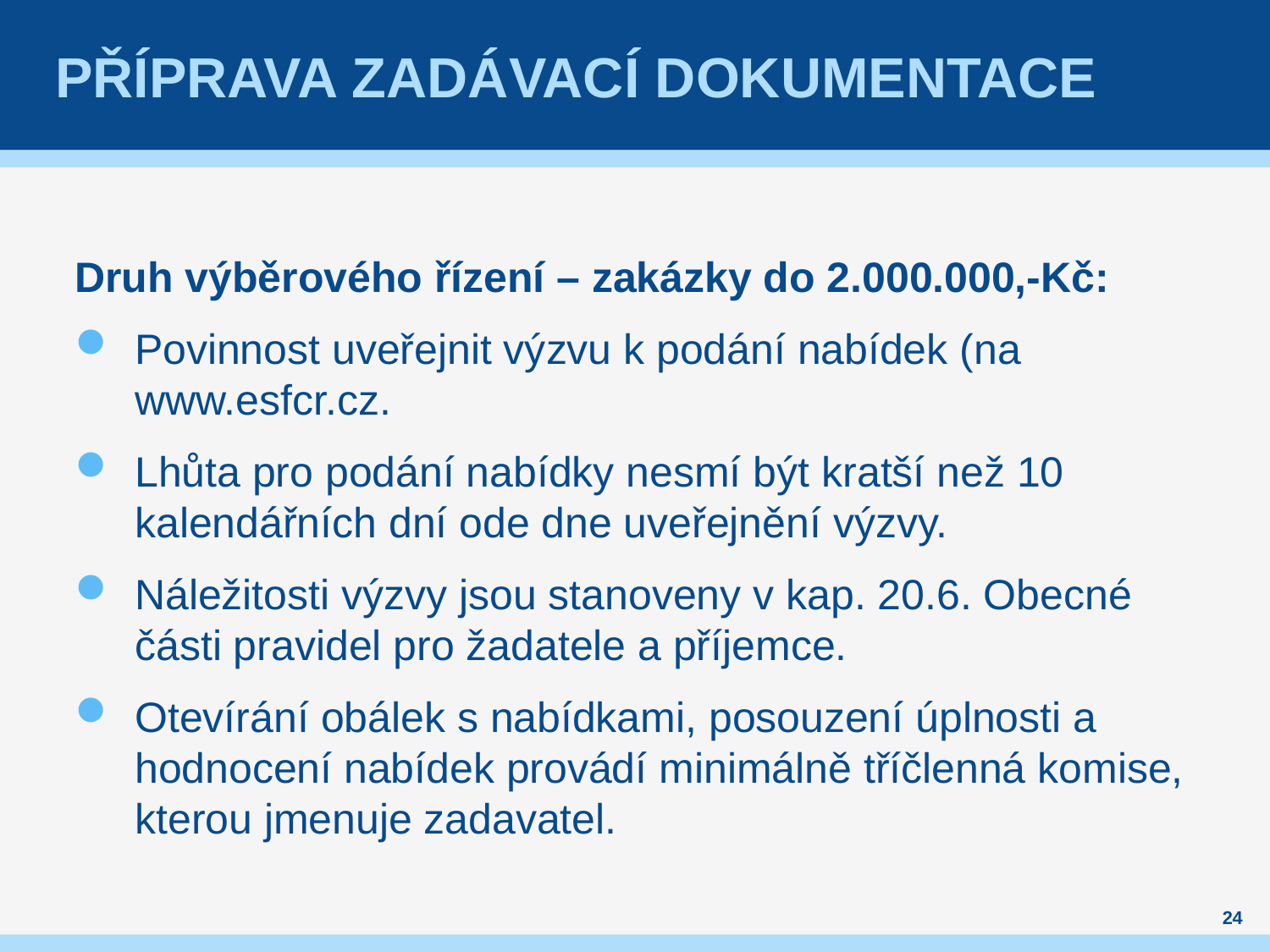

# Příprava zadávací dokumentace
Druh výběrového řízení – zakázky do 2.000.000,-Kč:
Povinnost uveřejnit výzvu k podání nabídek (na www.esfcr.cz.
Lhůta pro podání nabídky nesmí být kratší než 10 kalendářních dní ode dne uveřejnění výzvy.
Náležitosti výzvy jsou stanoveny v kap. 20.6. Obecné části pravidel pro žadatele a příjemce.
Otevírání obálek s nabídkami, posouzení úplnosti a hodnocení nabídek provádí minimálně tříčlenná komise, kterou jmenuje zadavatel.
24